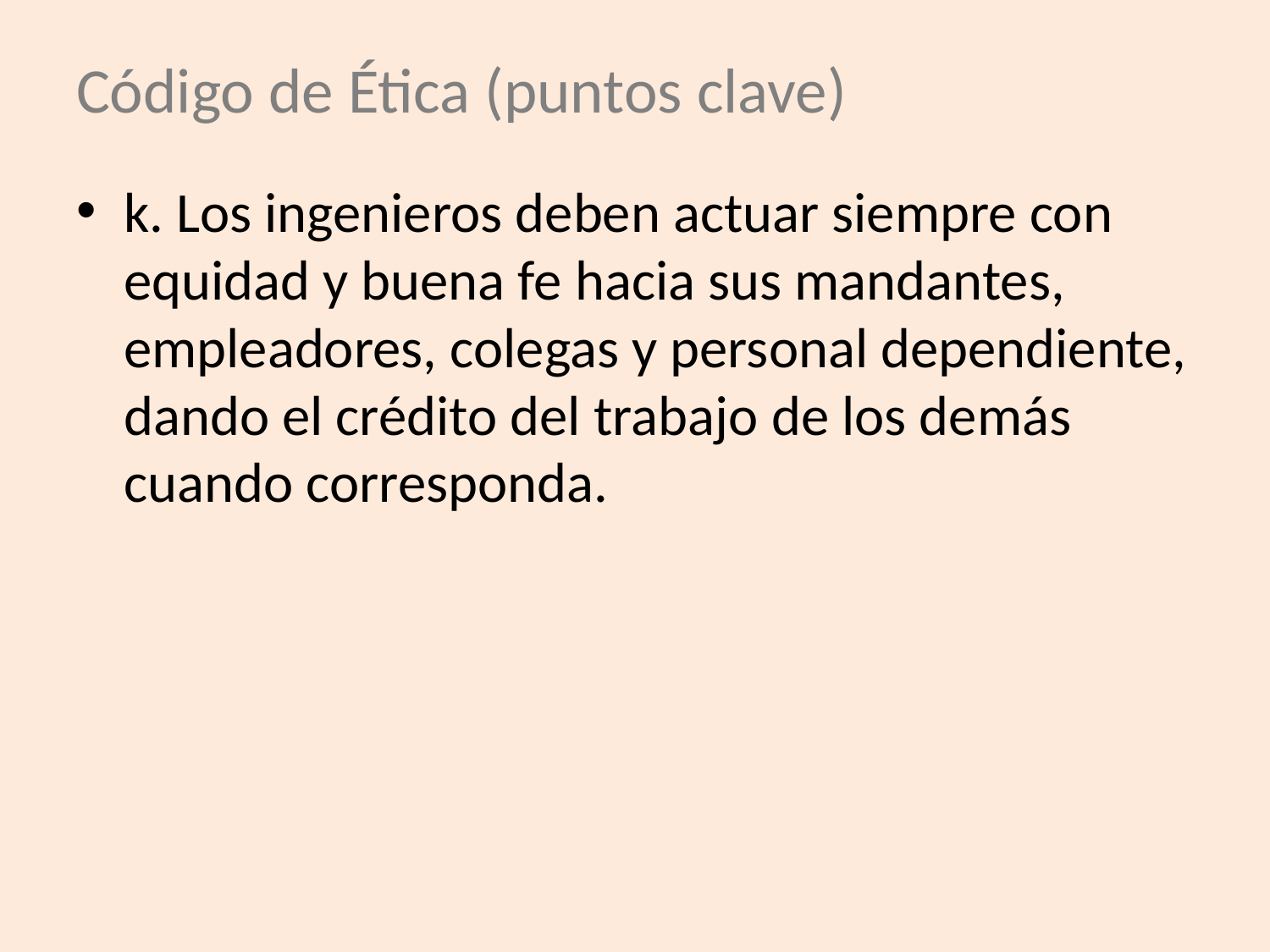

# Código de Ética (puntos clave)
k. Los ingenieros deben actuar siempre con equidad y buena fe hacia sus mandantes, empleadores, colegas y personal dependiente, dando el crédito del trabajo de los demás cuando corresponda.